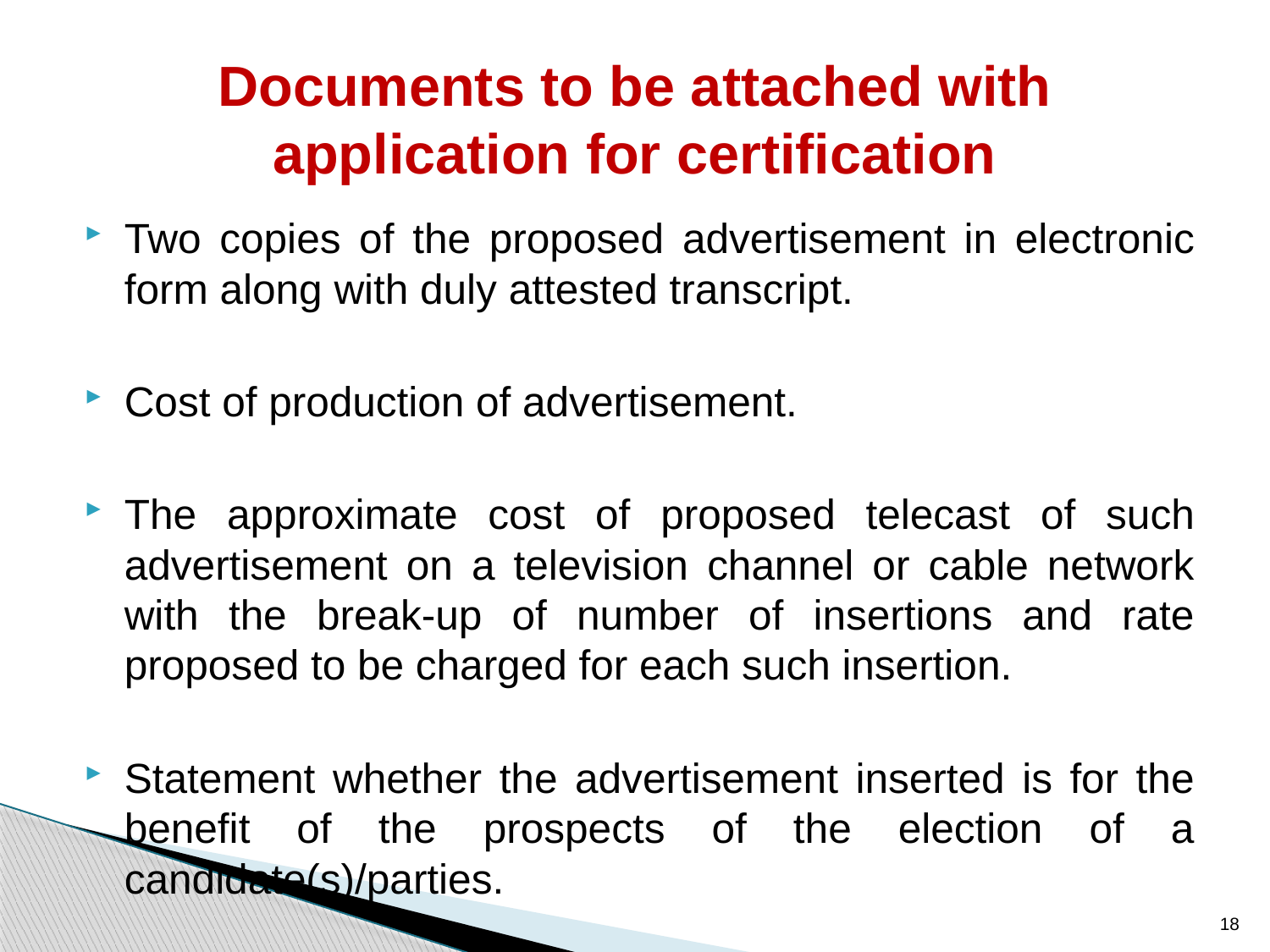

# Documents to be attached with application for certification
Two copies of the proposed advertisement in electronic form along with duly attested transcript.

Cost of production of advertisement.

The approximate cost of proposed telecast of such advertisement on a television channel or cable network with the break-up of number of insertions and rate proposed to be charged for each such insertion.

Statement whether the advertisement inserted is for the benefit of the prospects of the election of a candidate(s)/parties.
18